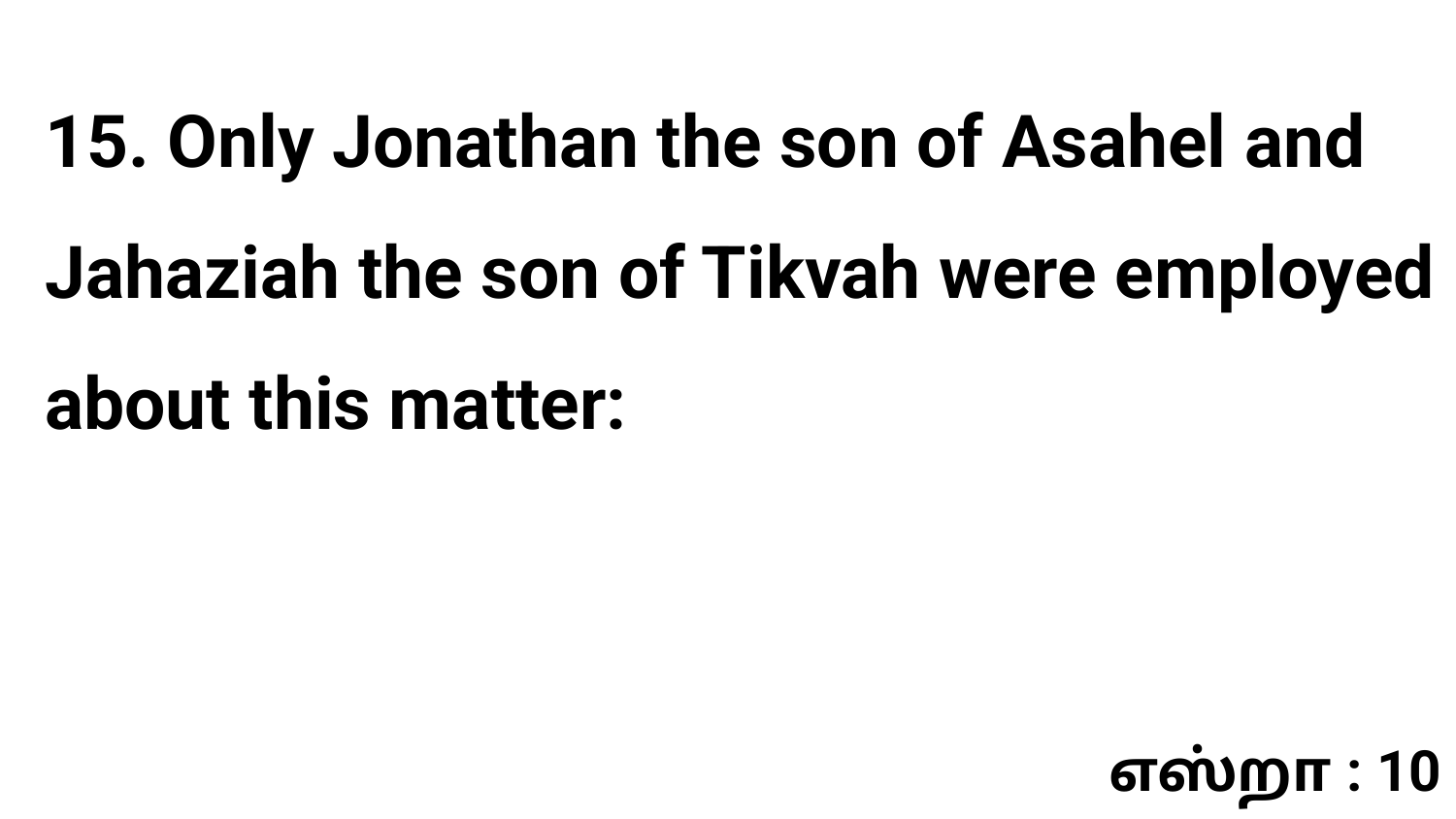

15. Only Jonathan the son of Asahel and Jahaziah the son of Tikvah were employed about this matter:
எஸ்றா : 10